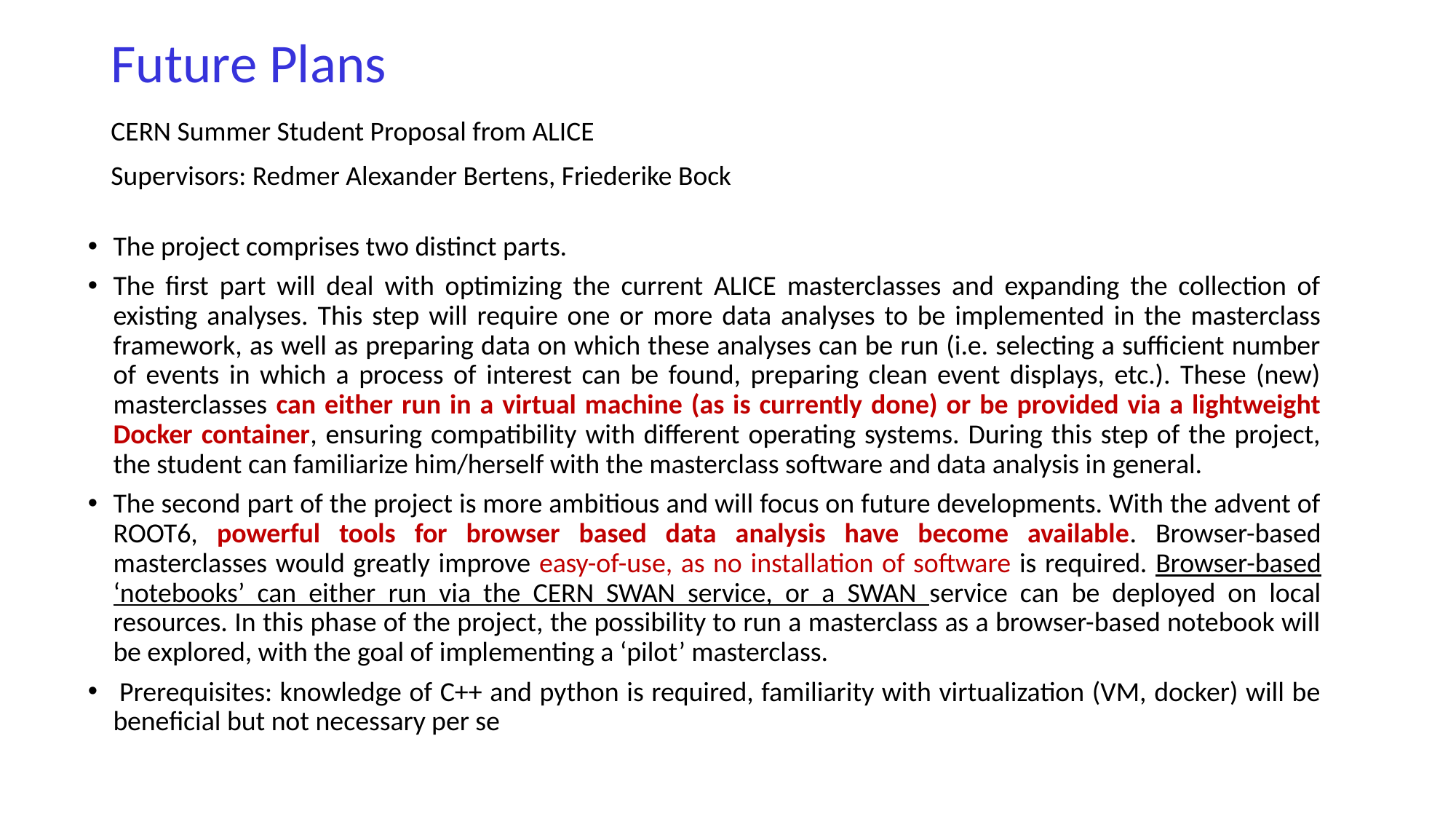

# Future Plans
CERN Summer Student Proposal from ALICE
Supervisors: Redmer Alexander Bertens, Friederike Bock

The project comprises two distinct parts.
The first part will deal with optimizing the current ALICE masterclasses and expanding the collection of existing analyses. This step will require one or more data analyses to be implemented in the masterclass framework, as well as preparing data on which these analyses can be run (i.e. selecting a sufficient number of events in which a process of interest can be found, preparing clean event displays, etc.). These (new) masterclasses can either run in a virtual machine (as is currently done) or be provided via a lightweight Docker container, ensuring compatibility with different operating systems. During this step of the project, the student can familiarize him/herself with the masterclass software and data analysis in general.
The second part of the project is more ambitious and will focus on future developments. With the advent of ROOT6, powerful tools for browser based data analysis have become available. Browser-based masterclasses would greatly improve easy-of-use, as no installation of software is required. Browser-based ‘notebooks’ can either run via the CERN SWAN service, or a SWAN service can be deployed on local resources. In this phase of the project, the possibility to run a masterclass as a browser-based notebook will be explored, with the goal of implementing a ‘pilot’ masterclass.
 Prerequisites: knowledge of C++ and python is required, familiarity with virtualization (VM, docker) will be beneficial but not necessary per se